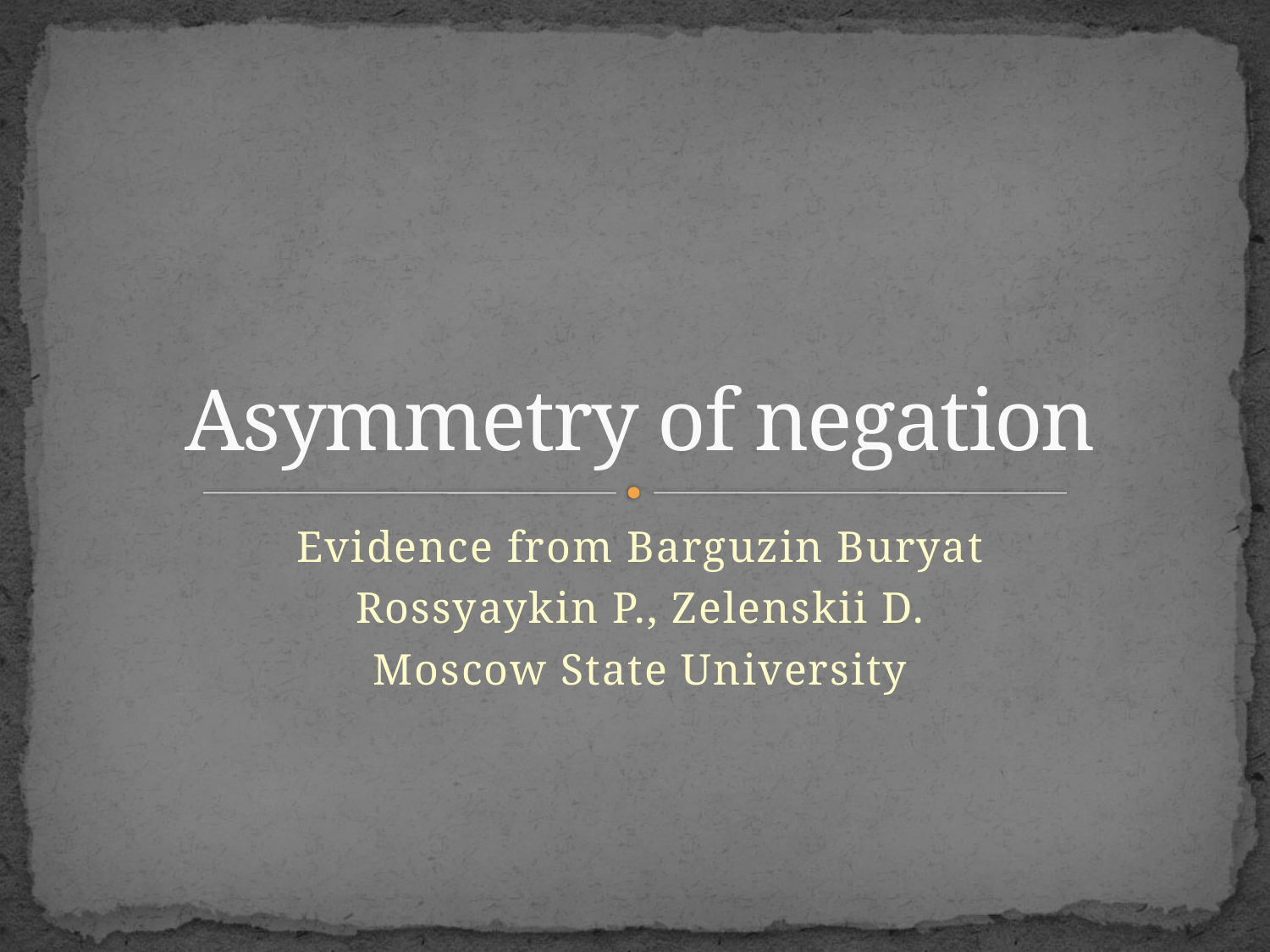

# Asymmetry of negation
Evidence from Barguzin Buryat
Rossyaykin P., Zelenskii D.
Moscow State University